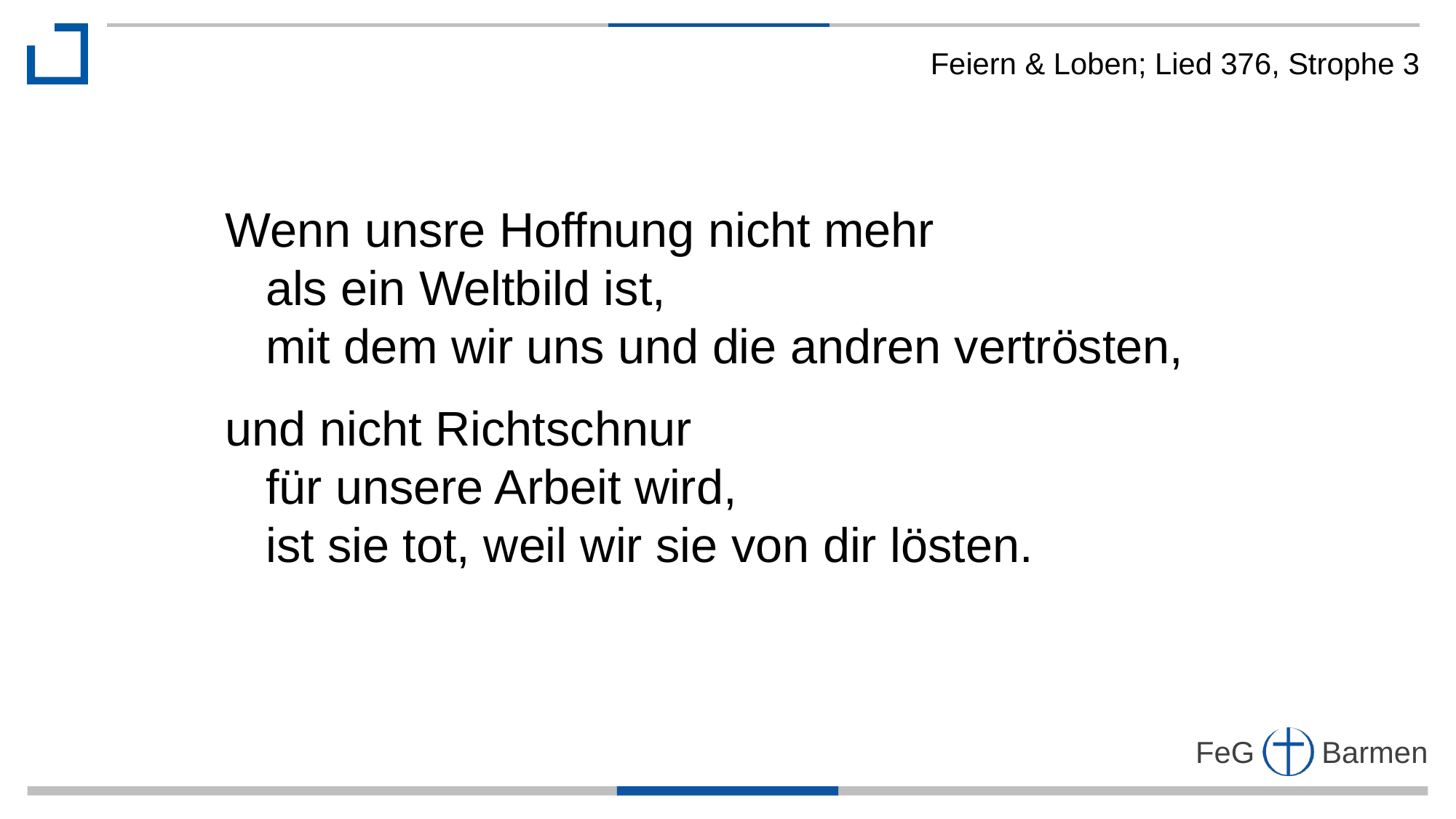

Feiern & Loben; Lied 376, Strophe 3
Wenn unsre Hoffnung nicht mehr
   als ein Weltbild ist,
   mit dem wir uns und die andren vertrösten,
und nicht Richtschnur
   für unsere Arbeit wird,
   ist sie tot, weil wir sie von dir lösten.